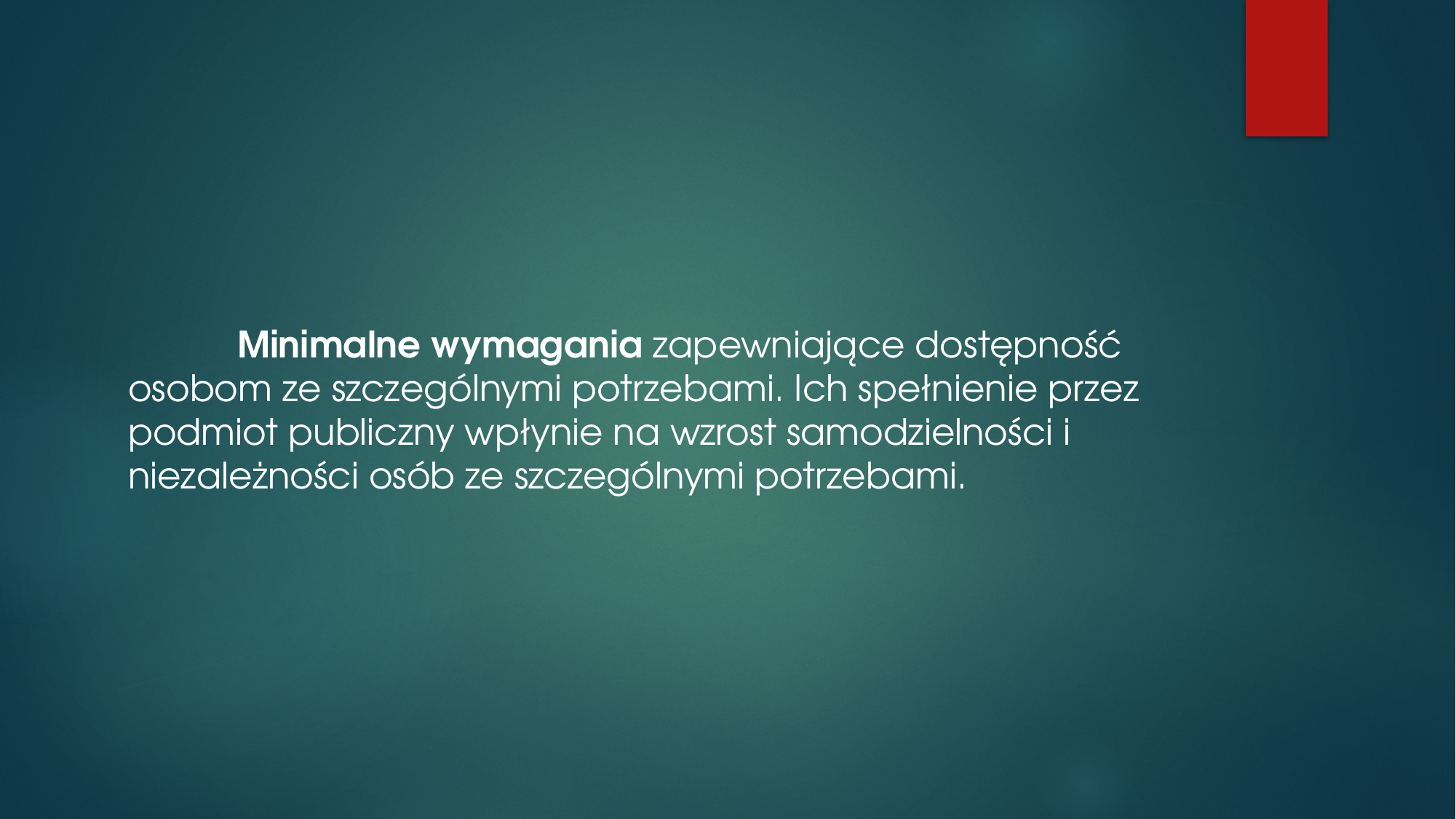

Minimalne wymagania zapewniające dostępność osobom ze szczególnymi potrzebami. Ich spełnienie przez podmiot publiczny wpłynie na wzrost samodzielności i niezależności osób ze szczególnymi potrzebami.